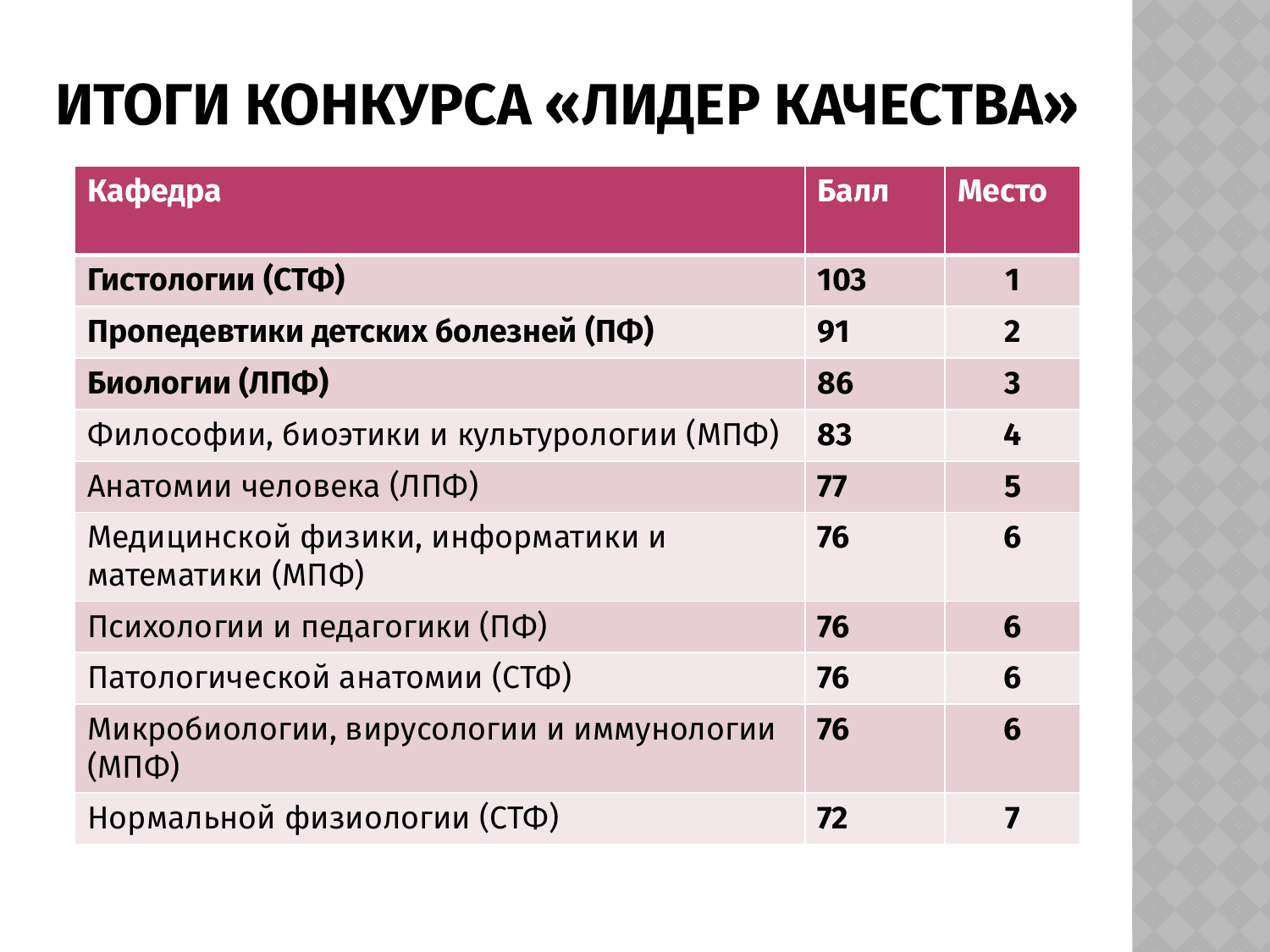

# итоги конкурса «лидер качества»
| Кафедра | Балл | Место |
| --- | --- | --- |
| Гистологии (СТФ) | 103 | 1 |
| Пропедевтики детских болезней (ПФ) | 91 | 2 |
| Биологии (ЛПФ) | 86 | 3 |
| Философии, биоэтики и культурологии (МПФ) | 83 | 4 |
| Анатомии человека (ЛПФ) | 77 | 5 |
| Медицинской физики, информатики и математики (МПФ) | 76 | 6 |
| Психологии и педагогики (ПФ) | 76 | 6 |
| Патологической анатомии (СТФ) | 76 | 6 |
| Микробиологии, вирусологии и иммунологии (МПФ) | 76 | 6 |
| Нормальной физиологии (СТФ) | 72 | 7 |